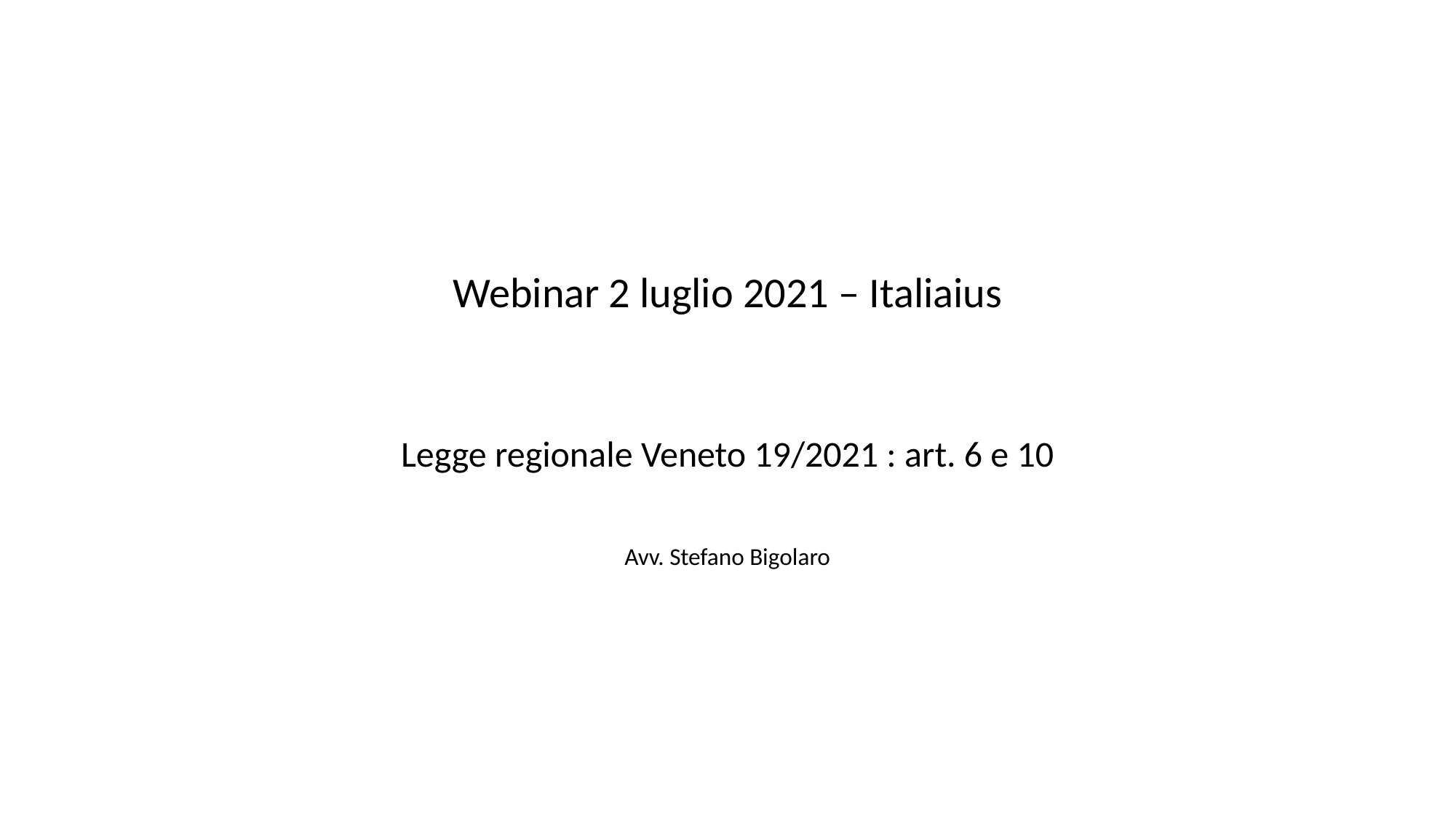

# Webinar 2 luglio 2021 – Italiaius
Legge regionale Veneto 19/2021 : art. 6 e 10

Avv. Stefano Bigolaro